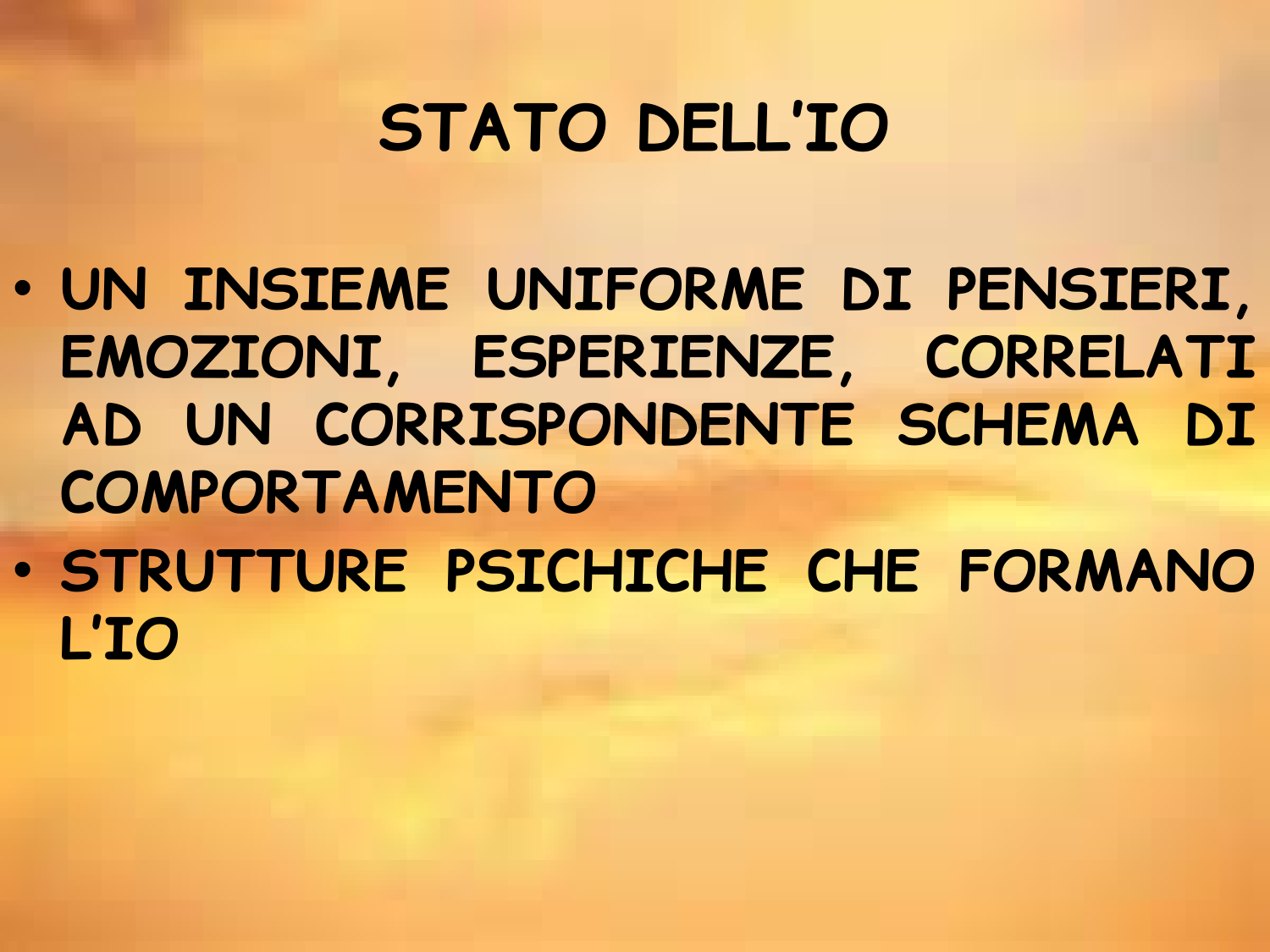

STATO DELL’IO

UN INSIEME UNIFORME DI PENSIERI, EMOZIONI, ESPERIENZE, CORRELATI AD UN CORRISPONDENTE SCHEMA DI COMPORTAMENTO
STRUTTURE PSICHICHE CHE FORMANO L’IO
# Stato dell’io